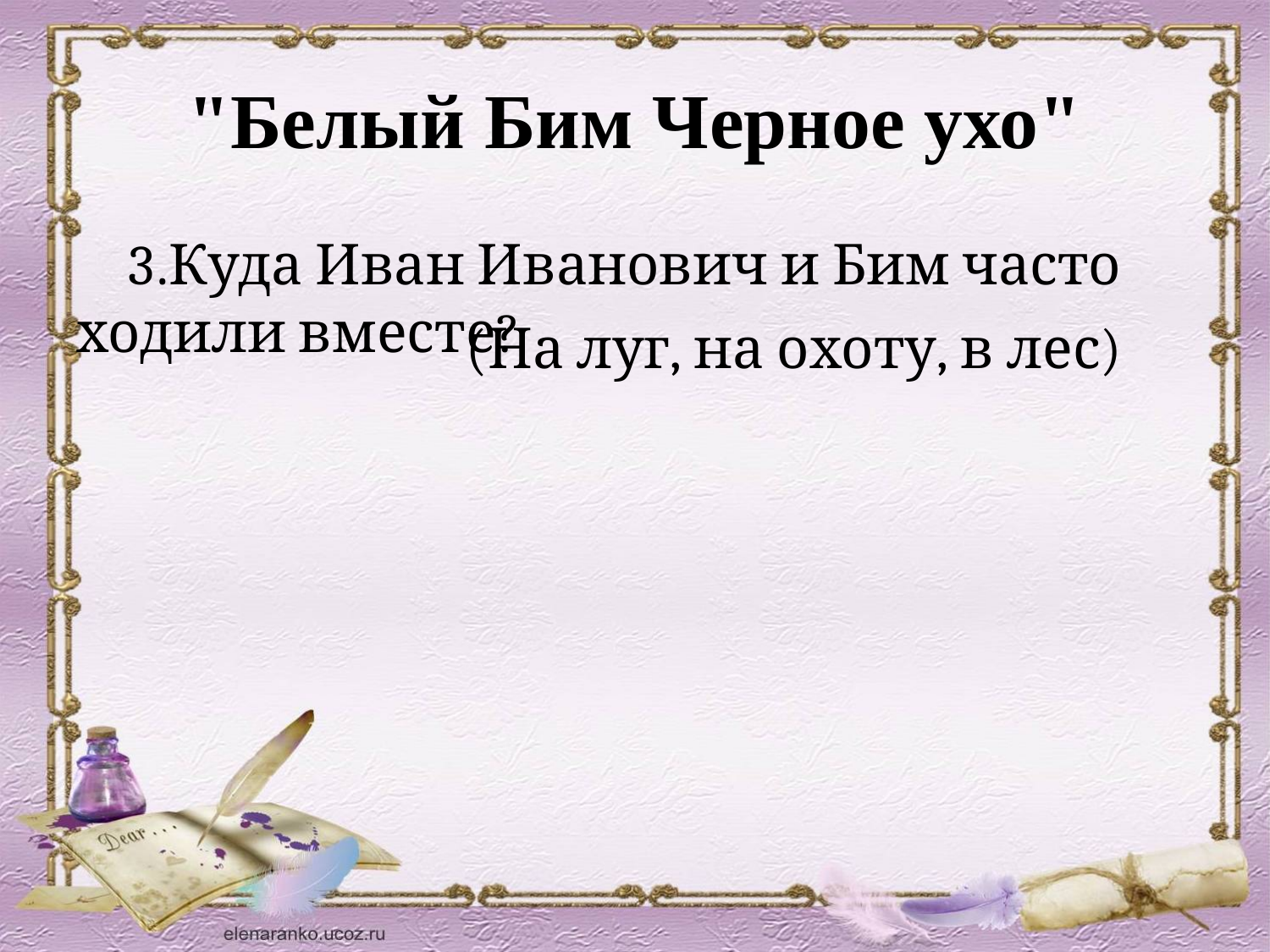

# "Белый Бим Черное ухо"
    3.Куда Иван Иванович и Бим часто ходили вместе?
(На луг, на охоту, в лес)